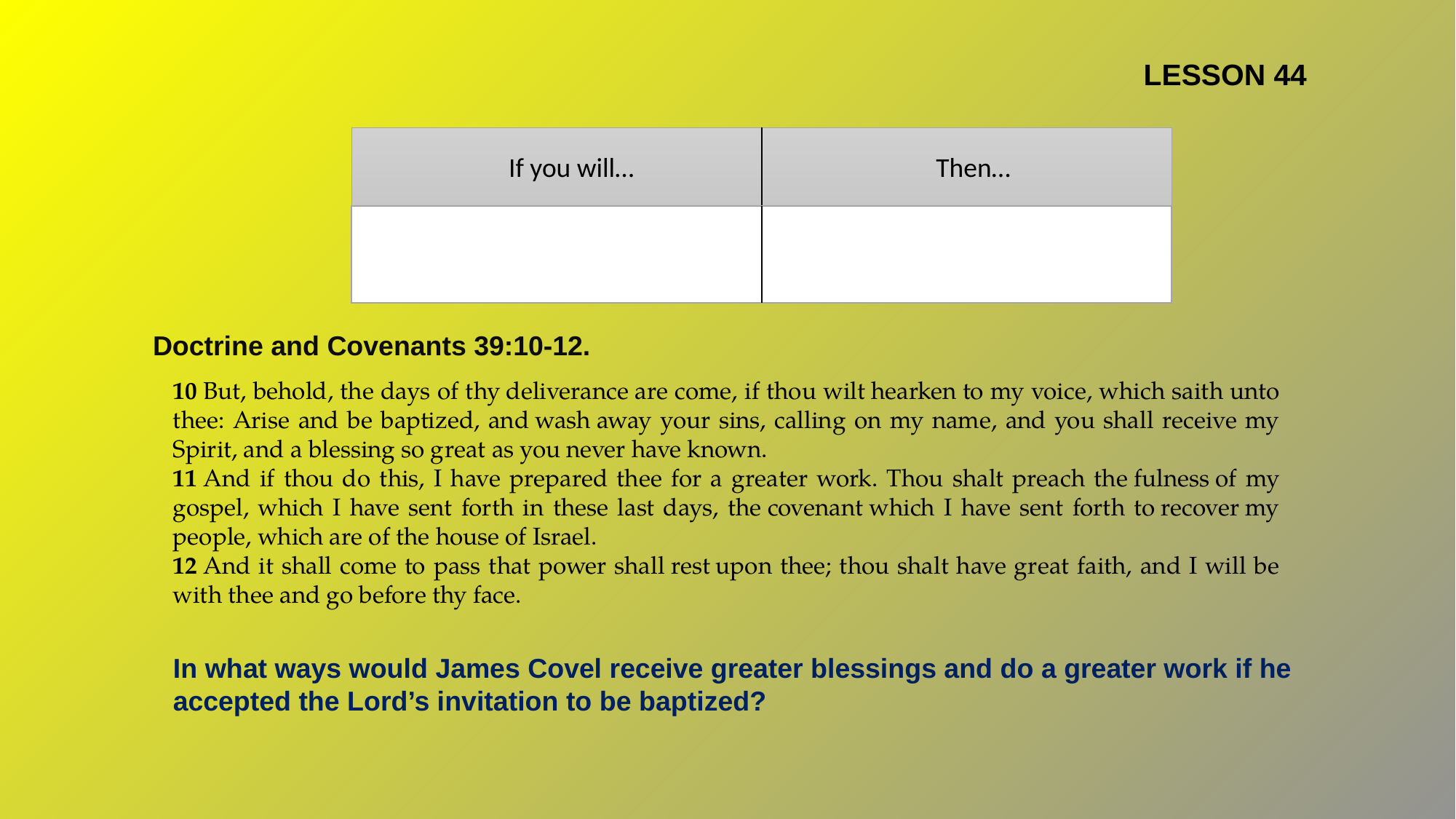

LESSON 44

If you will…
Then…

Doctrine and Covenants 39:10-12.
10 But, behold, the days of thy deliverance are come, if thou wilt hearken to my voice, which saith unto thee: Arise and be baptized, and wash away your sins, calling on my name, and you shall receive my Spirit, and a blessing so great as you never have known.
11 And if thou do this, I have prepared thee for a greater work. Thou shalt preach the fulness of my gospel, which I have sent forth in these last days, the covenant which I have sent forth to recover my people, which are of the house of Israel.
12 And it shall come to pass that power shall rest upon thee; thou shalt have great faith, and I will be with thee and go before thy face.
In what ways would James Covel receive greater blessings and do a greater work if he accepted the Lord’s invitation to be baptized?